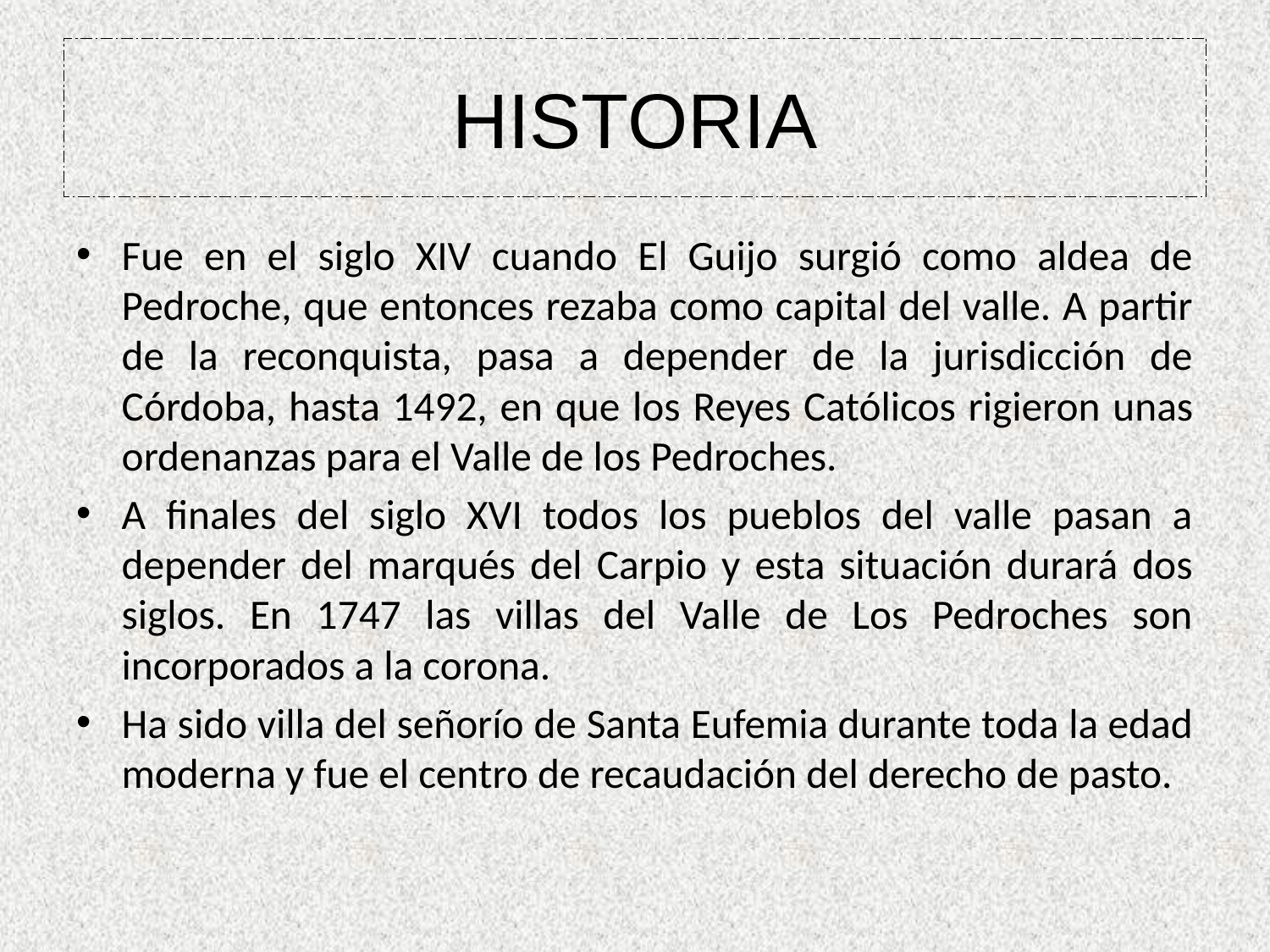

# HISTORIA
Fue en el siglo XIV cuando El Guijo surgió como aldea de Pedroche, que entonces rezaba como capital del valle. A partir de la reconquista, pasa a depender de la jurisdicción de Córdoba, hasta 1492, en que los Reyes Católicos rigieron unas ordenanzas para el Valle de los Pedroches.
A finales del siglo XVI todos los pueblos del valle pasan a depender del marqués del Carpio y esta situación durará dos siglos. En 1747 las villas del Valle de Los Pedroches son incorporados a la corona.
Ha sido villa del señorío de Santa Eufemia durante toda la edad moderna y fue el centro de recaudación del derecho de pasto.